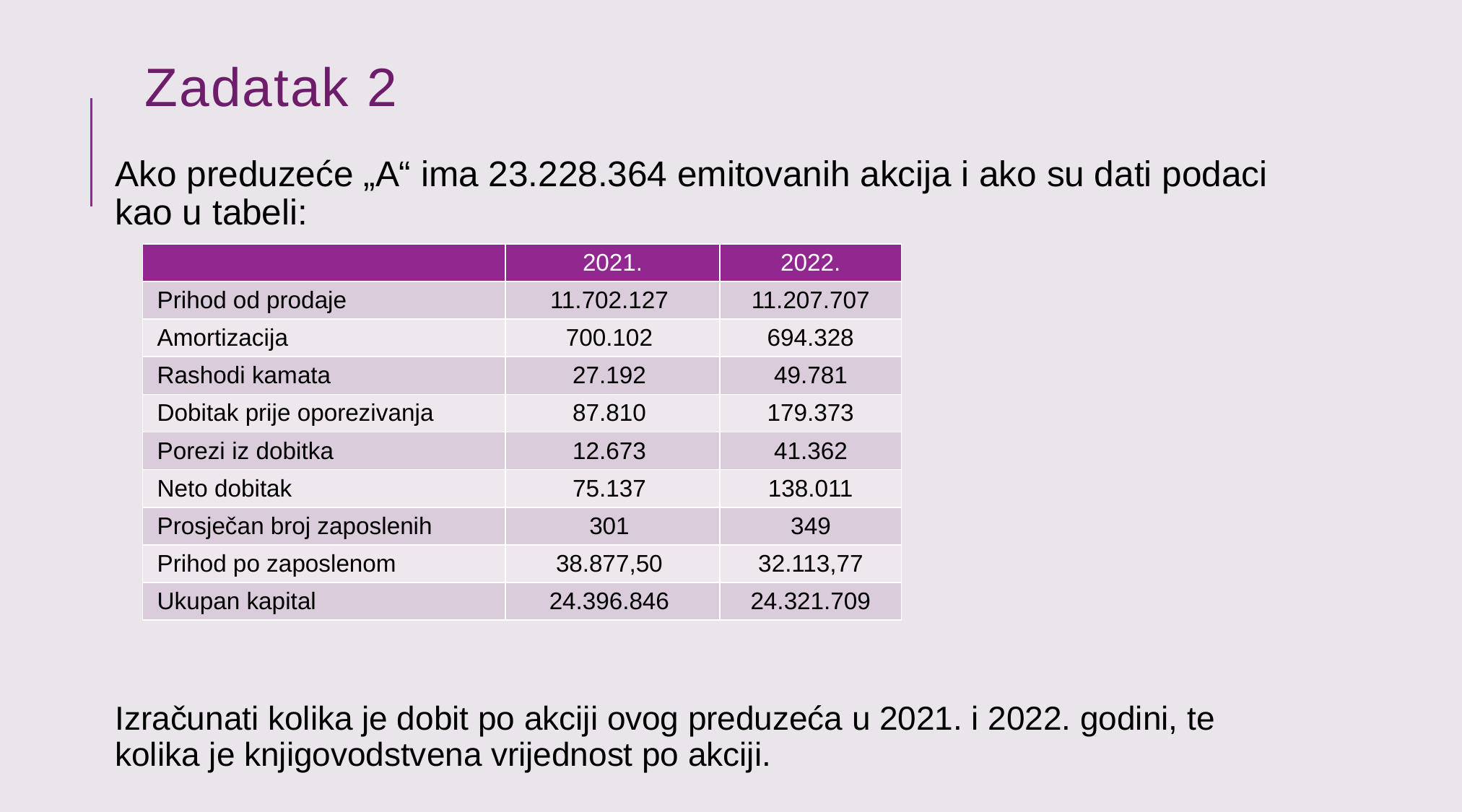

# Zadatak 2
Ako preduzeće „A“ ima 23.228.364 emitovanih akcija i ako su dati podaci kao u tabeli:

Izračunati kolika je dobit po akciji ovog preduzeća u 2021. i 2022. godini, te kolika je knjigovodstvena vrijednost po akciji.
|  | 2021. | 2022. |
| --- | --- | --- |
| Prihod od prodaje | 11.702.127 | 11.207.707 |
| Amortizacija | 700.102 | 694.328 |
| Rashodi kamata | 27.192 | 49.781 |
| Dobitak prije oporezivanja | 87.810 | 179.373 |
| Porezi iz dobitka | 12.673 | 41.362 |
| Neto dobitak | 75.137 | 138.011 |
| Prosječan broj zaposlenih | 301 | 349 |
| Prihod po zaposlenom | 38.877,50 | 32.113,77 |
| Ukupan kapital | 24.396.846 | 24.321.709 |